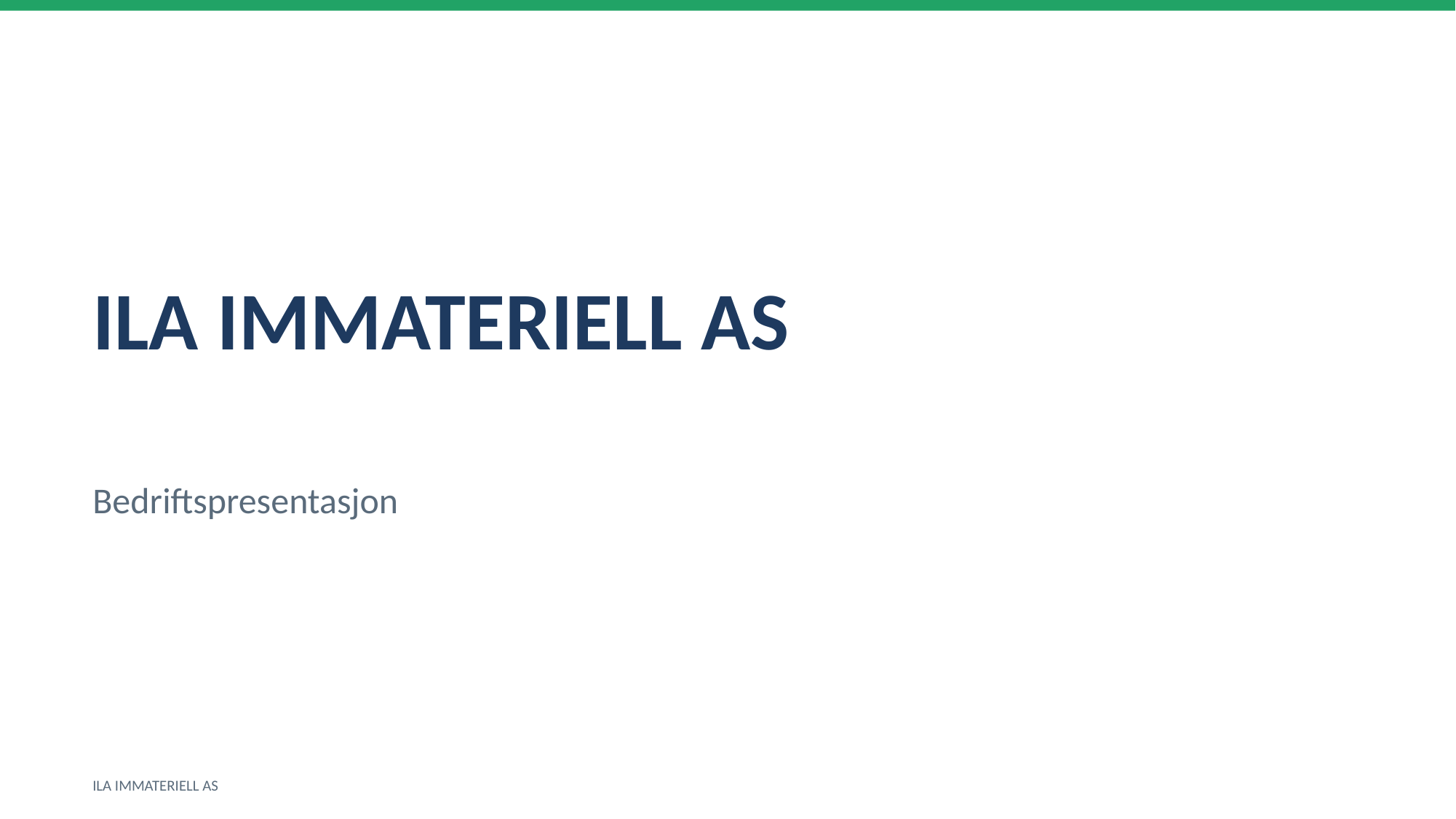

ILA IMMATERIELL AS
Bedriftspresentasjon
ILA IMMATERIELL AS